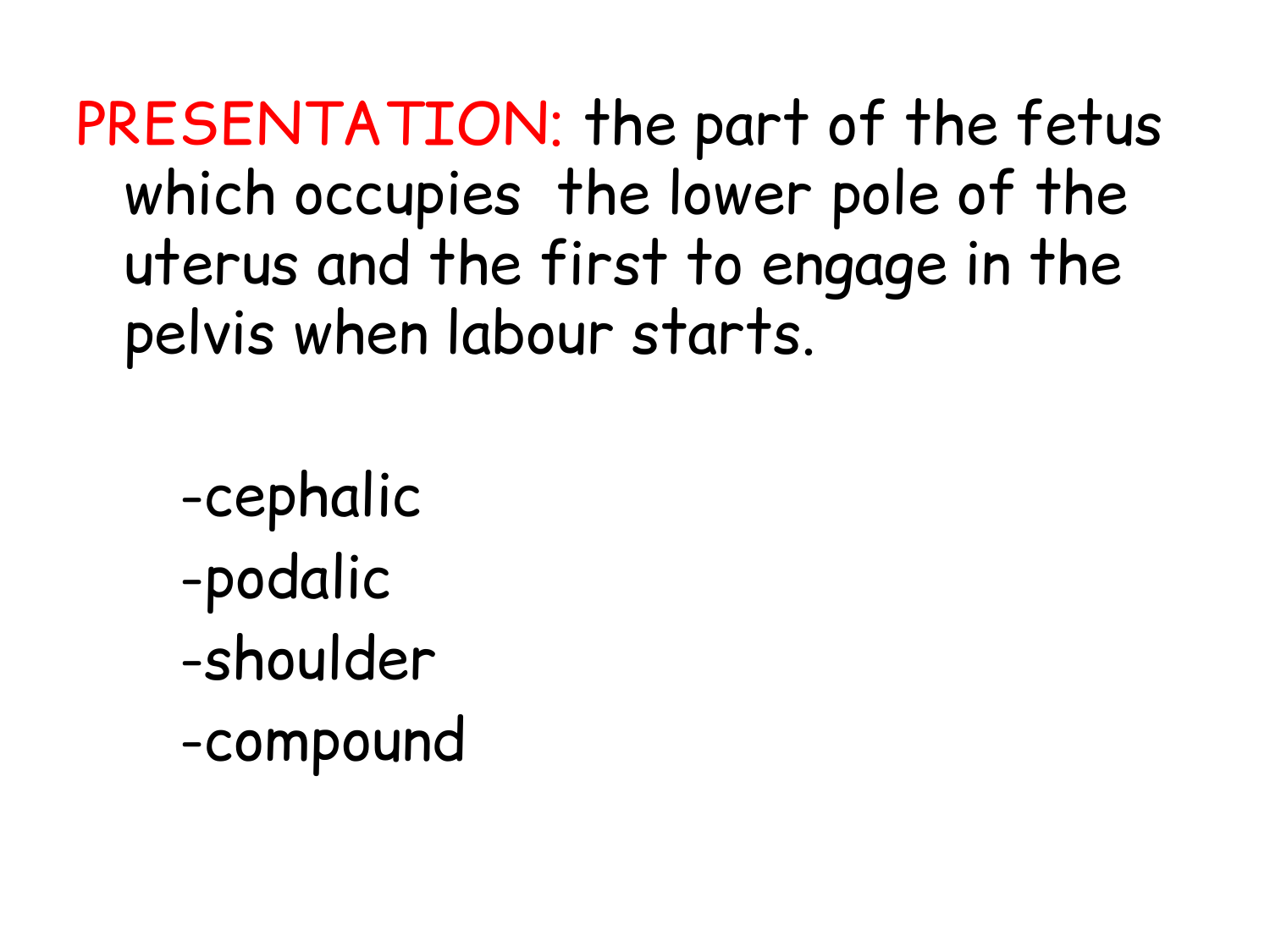

PRESENTATION: the part of the fetus which occupies  the lower pole of the uterus and the first to engage in the pelvis when labour starts.

      -cephalic
      -podalic
      -shoulder
      -compound